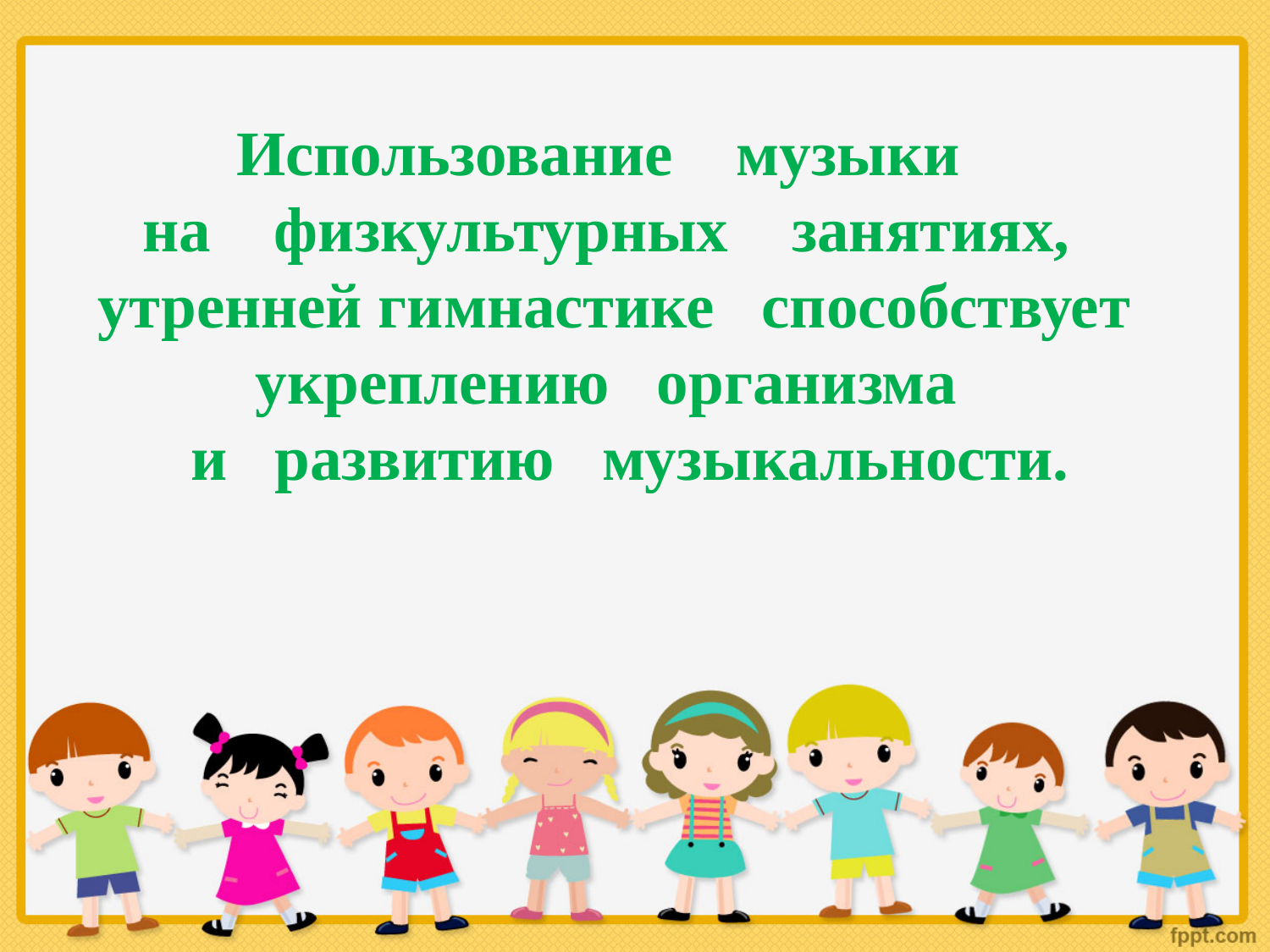

Использование    музыки
на    физкультурных    занятиях,
 утренней гимнастике   способствует
укреплению   организма
и   развитию   музыкальности.